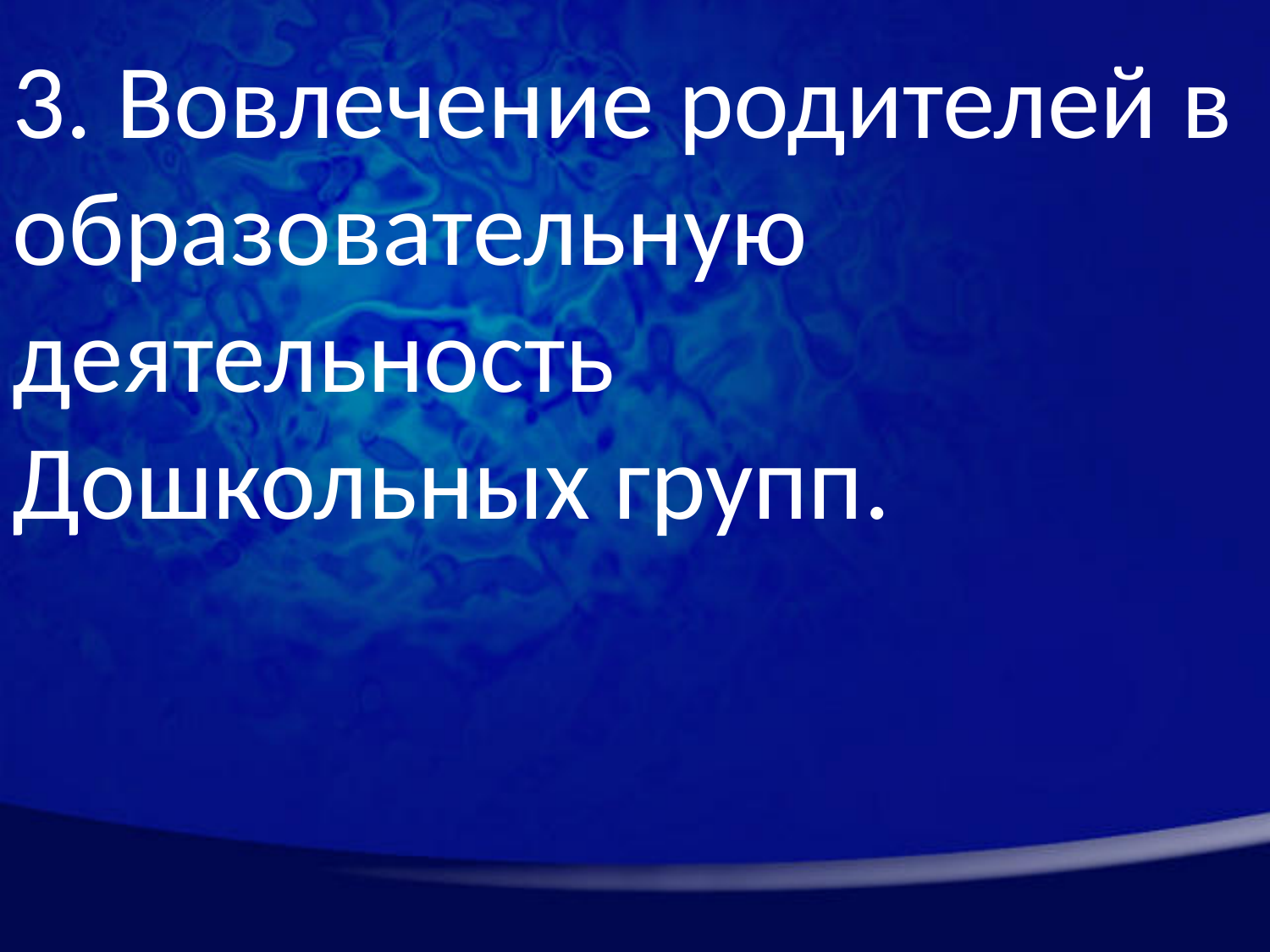

3. Вовлечение родителей в
образовательную деятельность
Дошкольных групп.